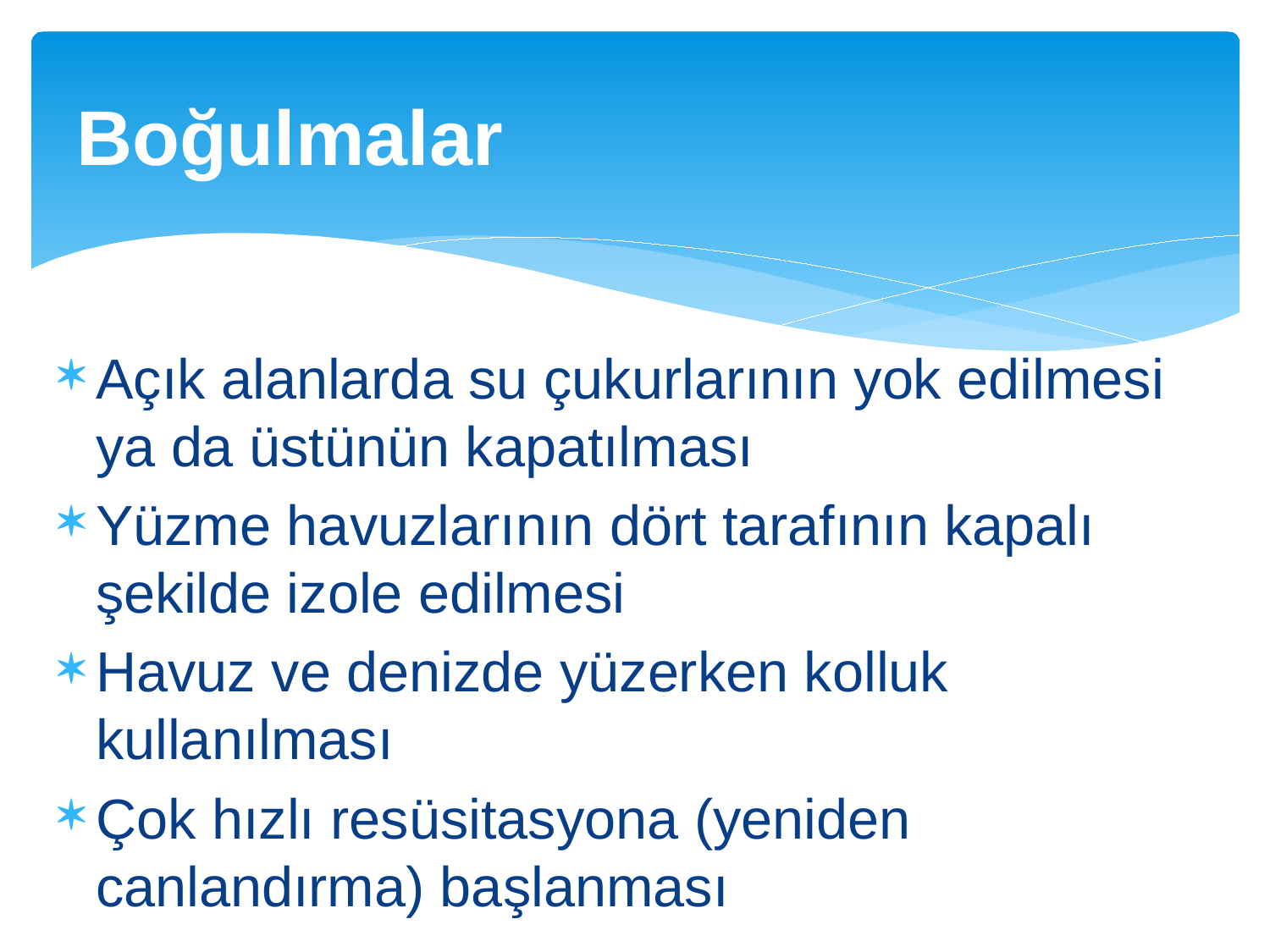

# Boğulmalar
Açık alanlarda su çukurlarının yok edilmesi ya da üstünün kapatılması
Yüzme havuzlarının dört tarafının kapalı şekilde izole edilmesi
Havuz ve denizde yüzerken kolluk kullanılması
Çok hızlı resüsitasyona (yeniden canlandırma) başlanması